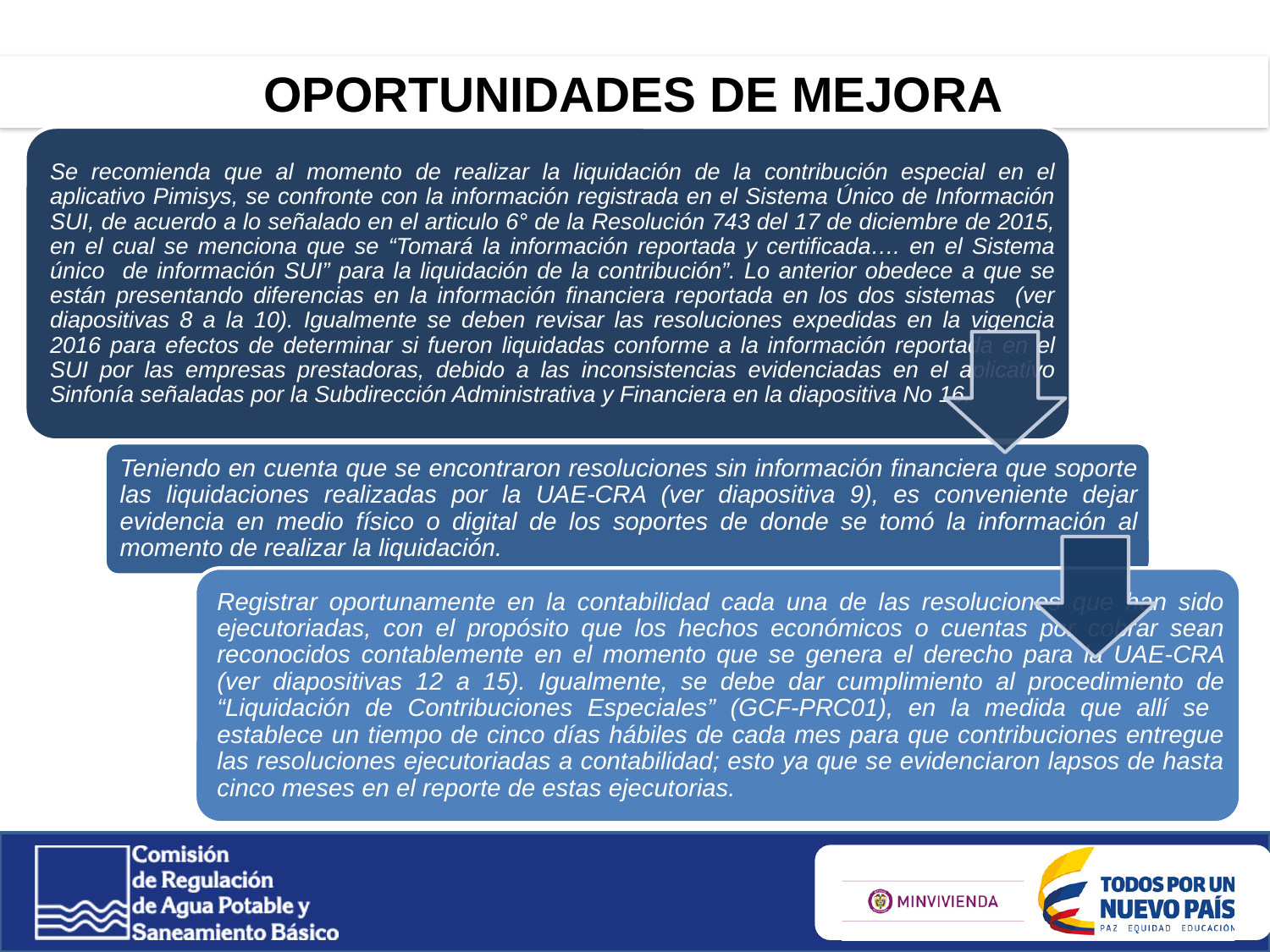

OPORTUNIDADES DE MEJORA
Se recomienda que al momento de realizar la liquidación de la contribución especial en el aplicativo Pimisys, se confronte con la información registrada en el Sistema Único de Información SUI, de acuerdo a lo señalado en el articulo 6° de la Resolución 743 del 17 de diciembre de 2015, en el cual se menciona que se “Tomará la información reportada y certificada…. en el Sistema único  de información SUI” para la liquidación de la contribución”. Lo anterior obedece a que se están presentando diferencias en la información financiera reportada en los dos sistemas  (ver diapositivas 8 a la 10). Igualmente se deben revisar las resoluciones expedidas en la vigencia 2016 para efectos de determinar si fueron liquidadas conforme a la información reportada en el SUI por las empresas prestadoras, debido a las inconsistencias evidenciadas en el aplicativo Sinfonía señaladas por la Subdirección Administrativa y Financiera en la diapositiva No 16.
Teniendo en cuenta que se encontraron resoluciones sin información financiera que soporte las liquidaciones realizadas por la UAE-CRA (ver diapositiva 9), es conveniente dejar evidencia en medio físico o digital de los soportes de donde se tomó la información al momento de realizar la liquidación.
Registrar oportunamente en la contabilidad cada una de las resoluciones que han sido ejecutoriadas, con el propósito que los hechos económicos o cuentas por cobrar sean reconocidos contablemente en el momento que se genera el derecho para la UAE-CRA (ver diapositivas 12 a 15). Igualmente, se debe dar cumplimiento al procedimiento de “Liquidación de Contribuciones Especiales” (GCF-PRC01), en la medida que allí se  establece un tiempo de cinco días hábiles de cada mes para que contribuciones entregue las resoluciones ejecutoriadas a contabilidad; esto ya que se evidenciaron lapsos de hasta cinco meses en el reporte de estas ejecutorias.